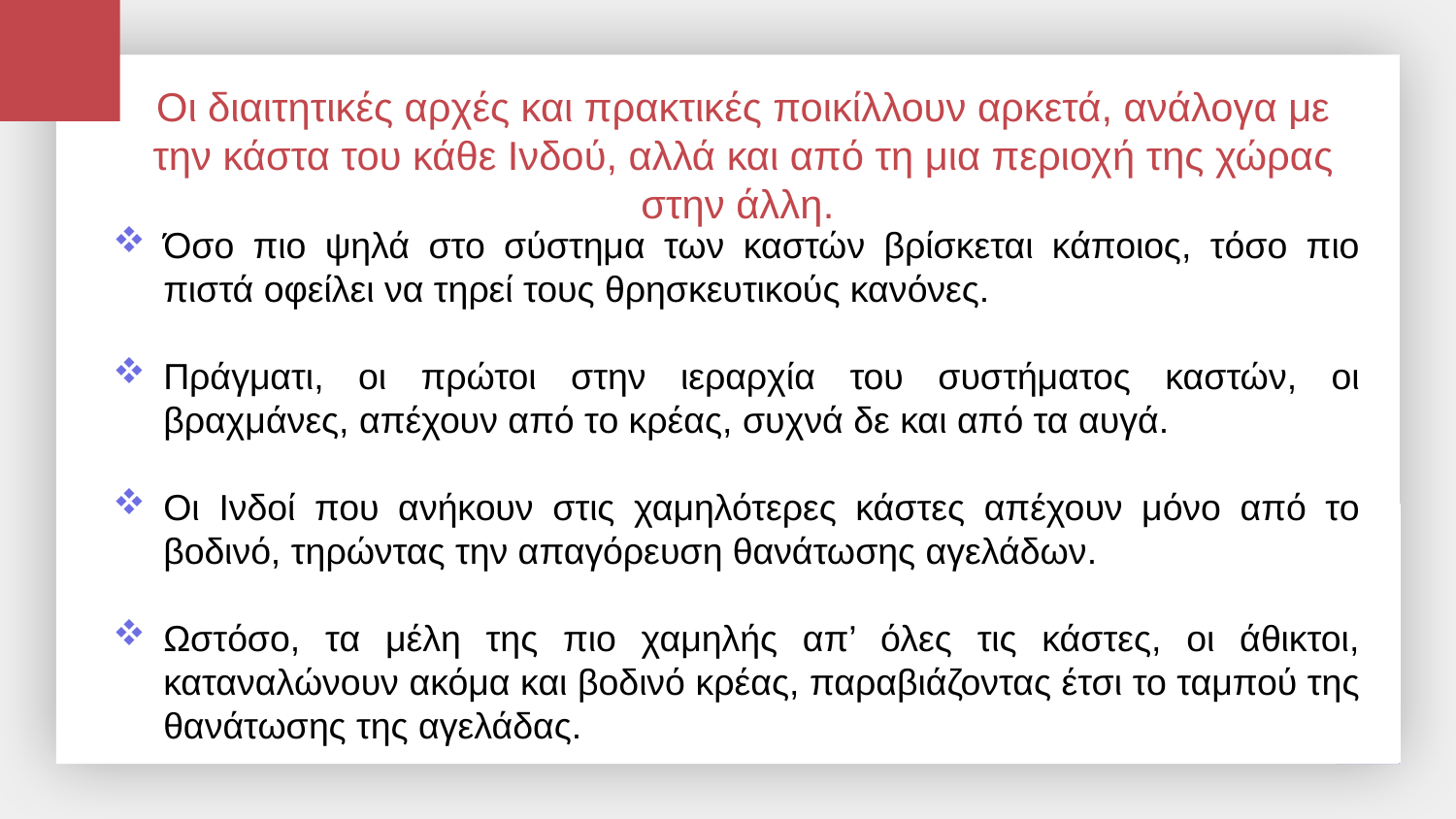

Oι διαιτητικές αρχές και πρακτικές ποικίλλουν αρκετά, ανάλογα με την κάστα του κάθε Iνδού, αλλά και από τη μια περιοχή της χώρας στην άλλη.
Όσο πιο ψηλά στο σύστημα των καστών βρίσκεται κάποιος, τόσο πιο πιστά οφείλει να τηρεί τους θρησκευτικούς κανόνες.

Πράγματι, οι πρώτοι στην ιεραρχία του συστήματος καστών, οι βραχμάνες, απέχουν από το κρέας, συχνά δε και από τα αυγά.

Oι Iνδοί που ανήκουν στις χαμηλότερες κάστες απέχουν μόνο από το βοδινό, τηρώντας την απαγόρευση θανάτωσης αγελάδων.

Ωστόσο, τα μέλη της πιο χαμηλής απ’ όλες τις κάστες, οι άθικτοι, καταναλώνουν ακόμα και βοδινό κρέας, παραβιάζοντας έτσι το ταμπού της θανάτωσης της αγελάδας.